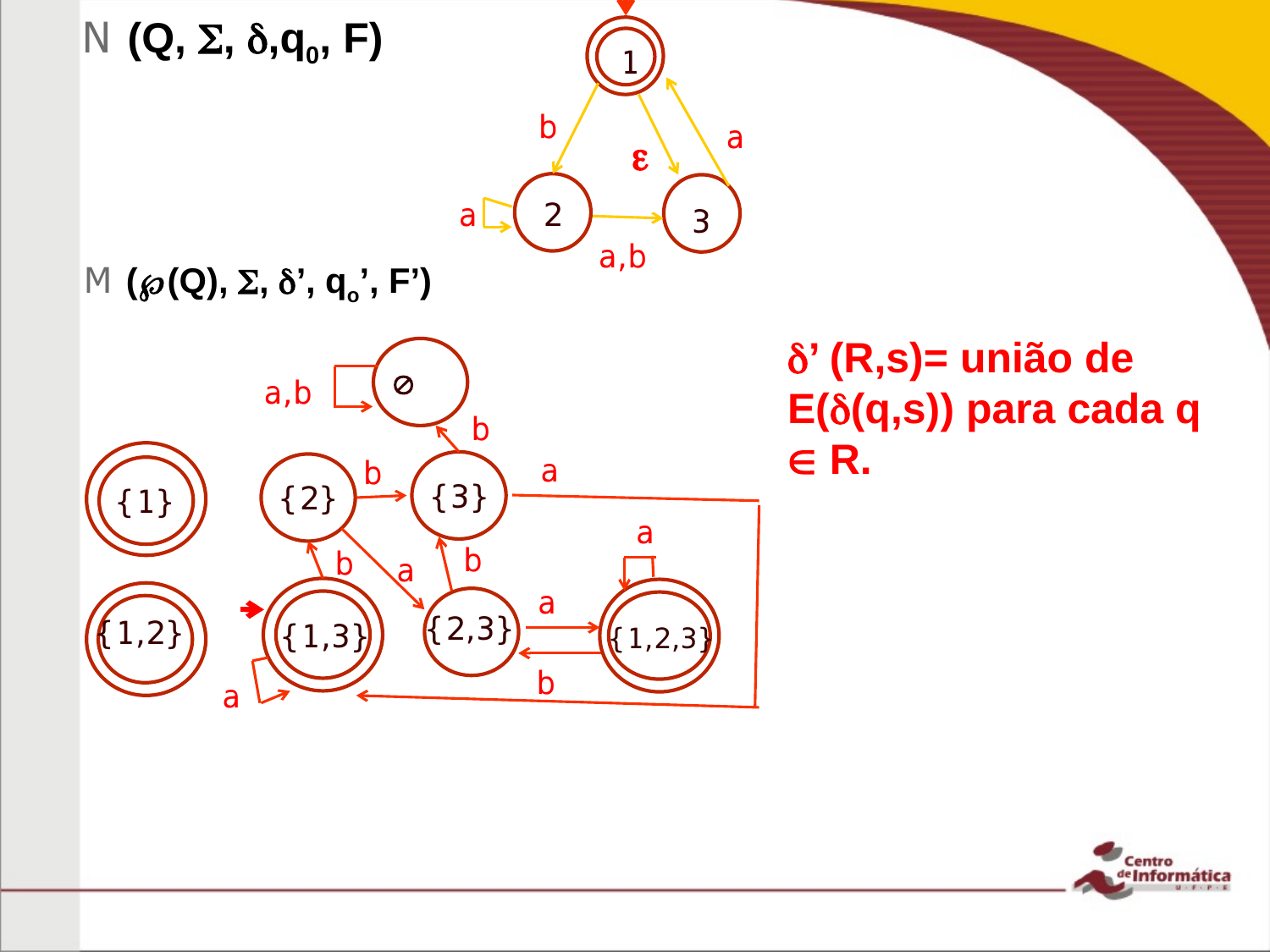

1

b
a
ε

a
2
3
a,b
N (Q, Σ, δ,q0, F)

M (℘(Q), Σ, δ’, qo’, F’)
δ’ (R,s)= união de E(δ(q,s)) para cada q ∈ R.

∅
a,b
b

a
b

{3}
{2}
{1}
a
b
b
a
a

{2,3}
{1,2}
{1,3}
{1,2,3}
b
a